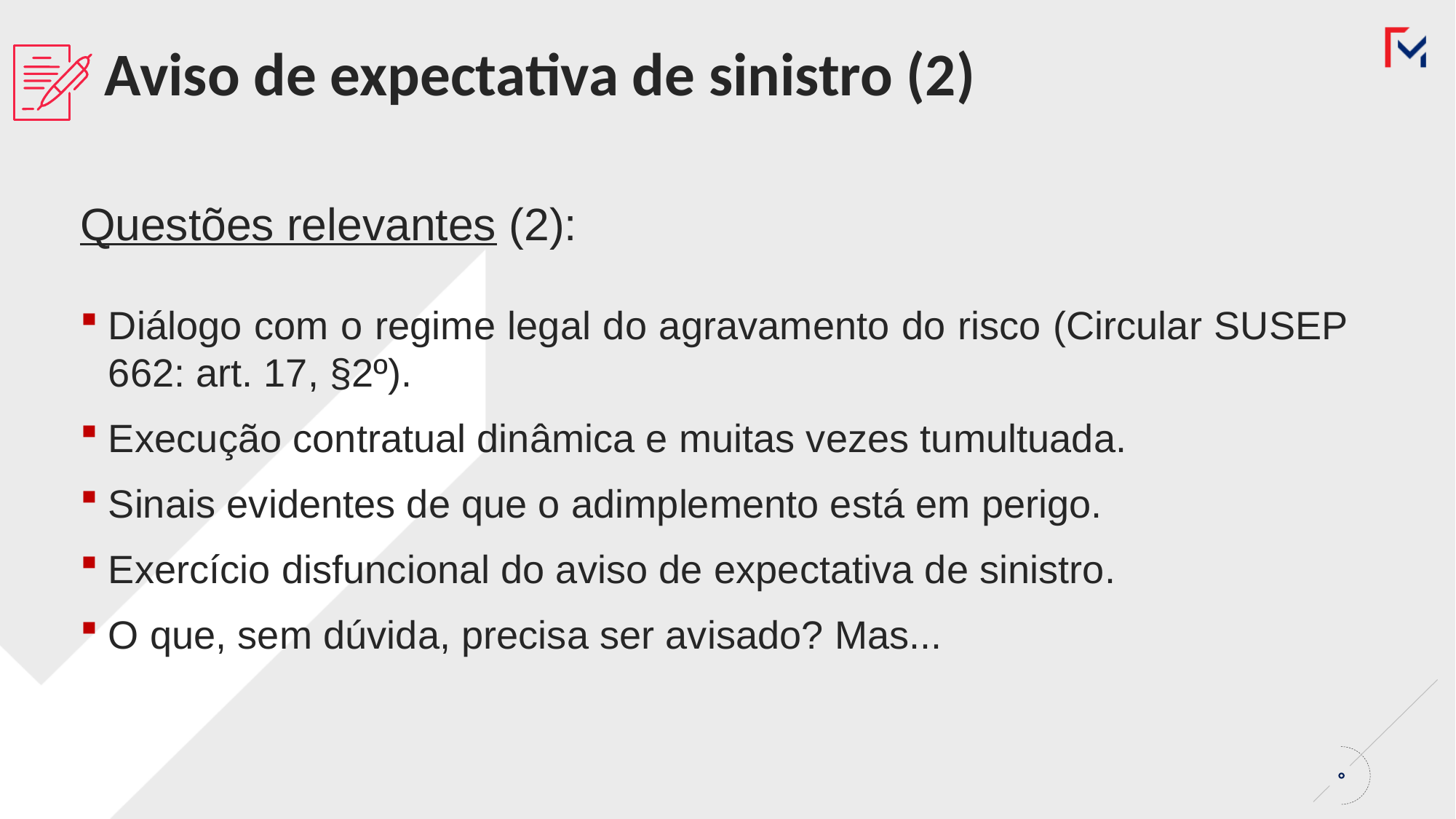

Aviso de expectativa de sinistro (2)
Questões relevantes (2):

Diálogo com o regime legal do agravamento do risco (Circular SUSEP 662: art. 17, §2º).
Execução contratual dinâmica e muitas vezes tumultuada.
Sinais evidentes de que o adimplemento está em perigo.
Exercício disfuncional do aviso de expectativa de sinistro.
O que, sem dúvida, precisa ser avisado? Mas...